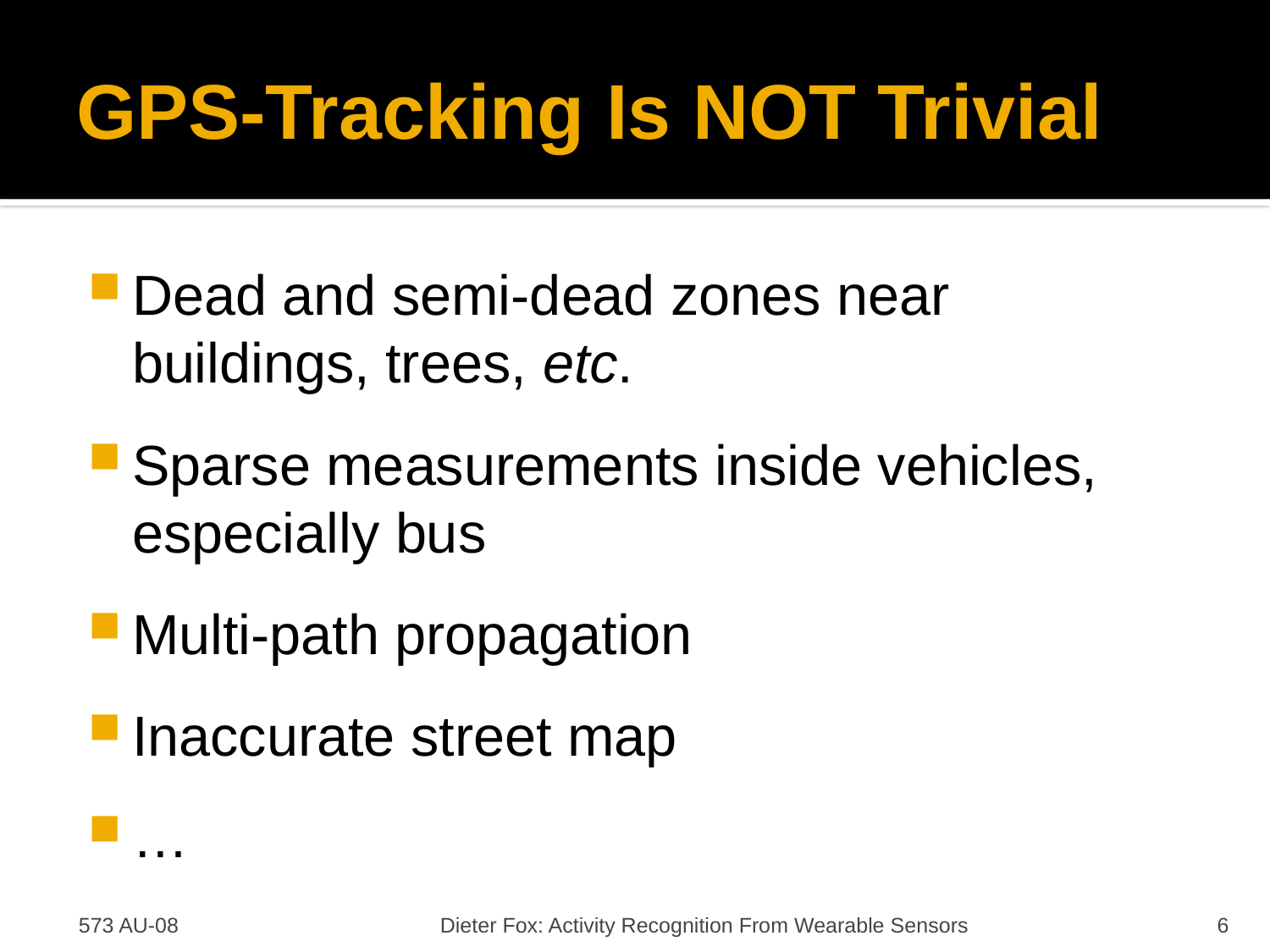

# GPS-Tracking Is NOT Trivial
Dead and semi-dead zones near buildings, trees, etc.
Sparse measurements inside vehicles, especially bus
Multi-path propagation
Inaccurate street map
…
573 AU-08
Dieter Fox: Activity Recognition From Wearable Sensors
6